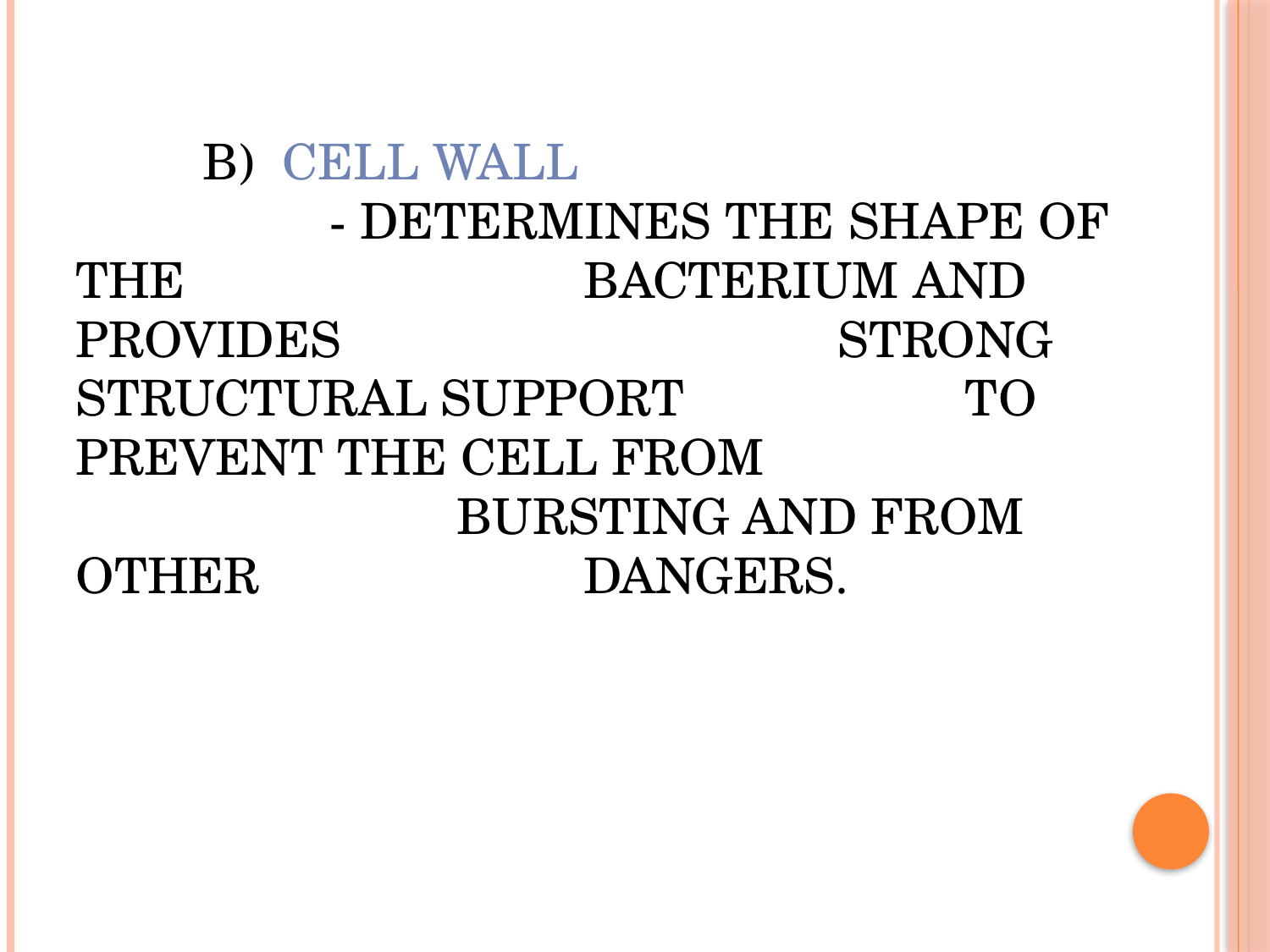

# b)  CELL WALL - determines the shape of the 				bacterium and provides 				strong structural support 			to prevent the cell from bursting and from other 			dangers.